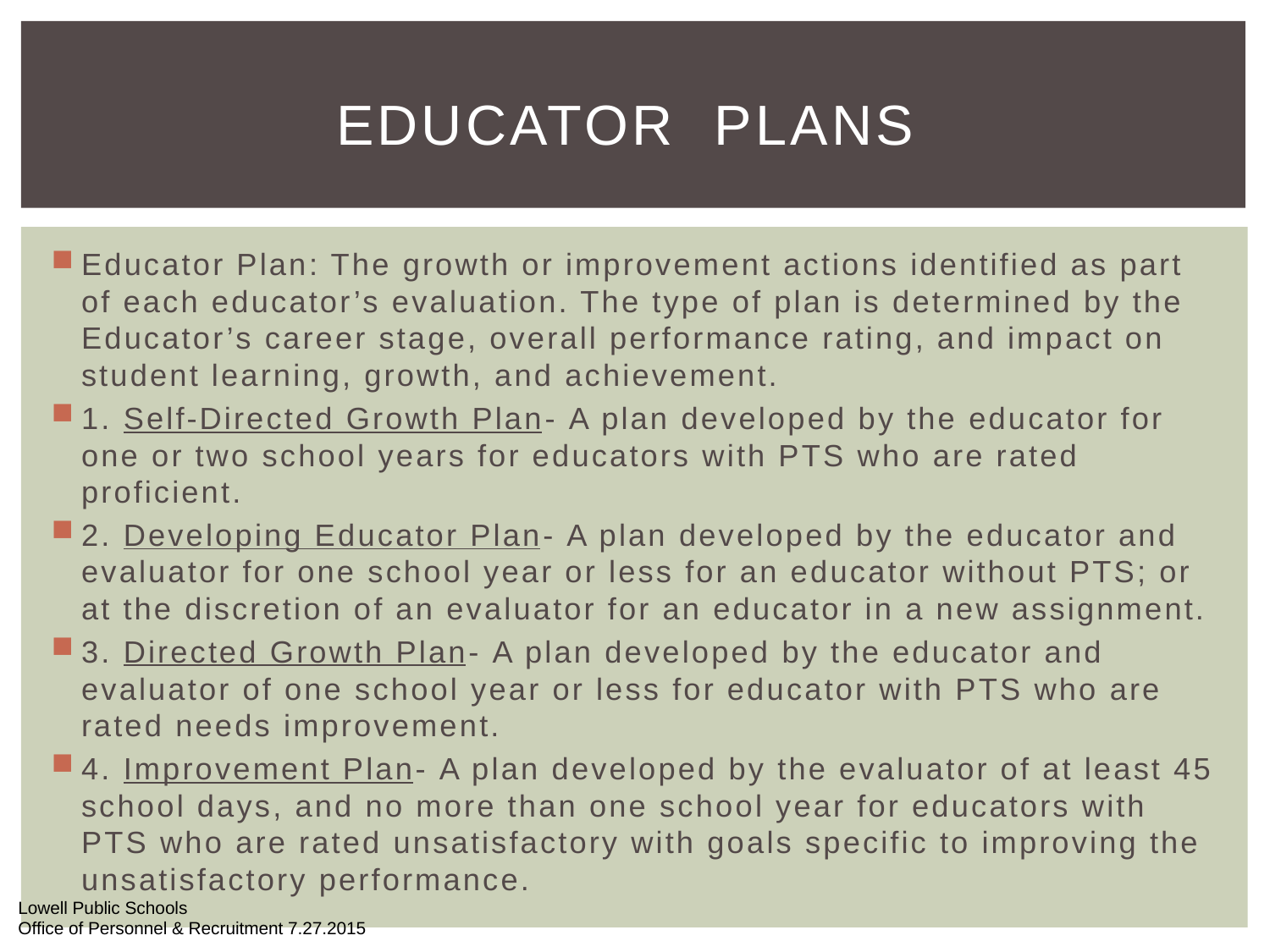

# Educator  PLANS
Educator Plan: The growth or improvement actions identified as part of each educator’s evaluation. The type of plan is determined by the Educator’s career stage, overall performance rating, and impact on student learning, growth, and achievement.
1. Self-Directed Growth Plan- A plan developed by the educator for one or two school years for educators with PTS who are rated proficient.
2. Developing Educator Plan- A plan developed by the educator and evaluator for one school year or less for an educator without PTS; or at the discretion of an evaluator for an educator in a new assignment.
3. Directed Growth Plan- A plan developed by the educator and evaluator of one school year or less for educator with PTS who are rated needs improvement.
4. Improvement Plan- A plan developed by the evaluator of at least 45 school days, and no more than one school year for educators with PTS who are rated unsatisfactory with goals specific to improving the unsatisfactory performance.

Lowell Public Schools
Office of Personnel & Recruitment 7.27.2015